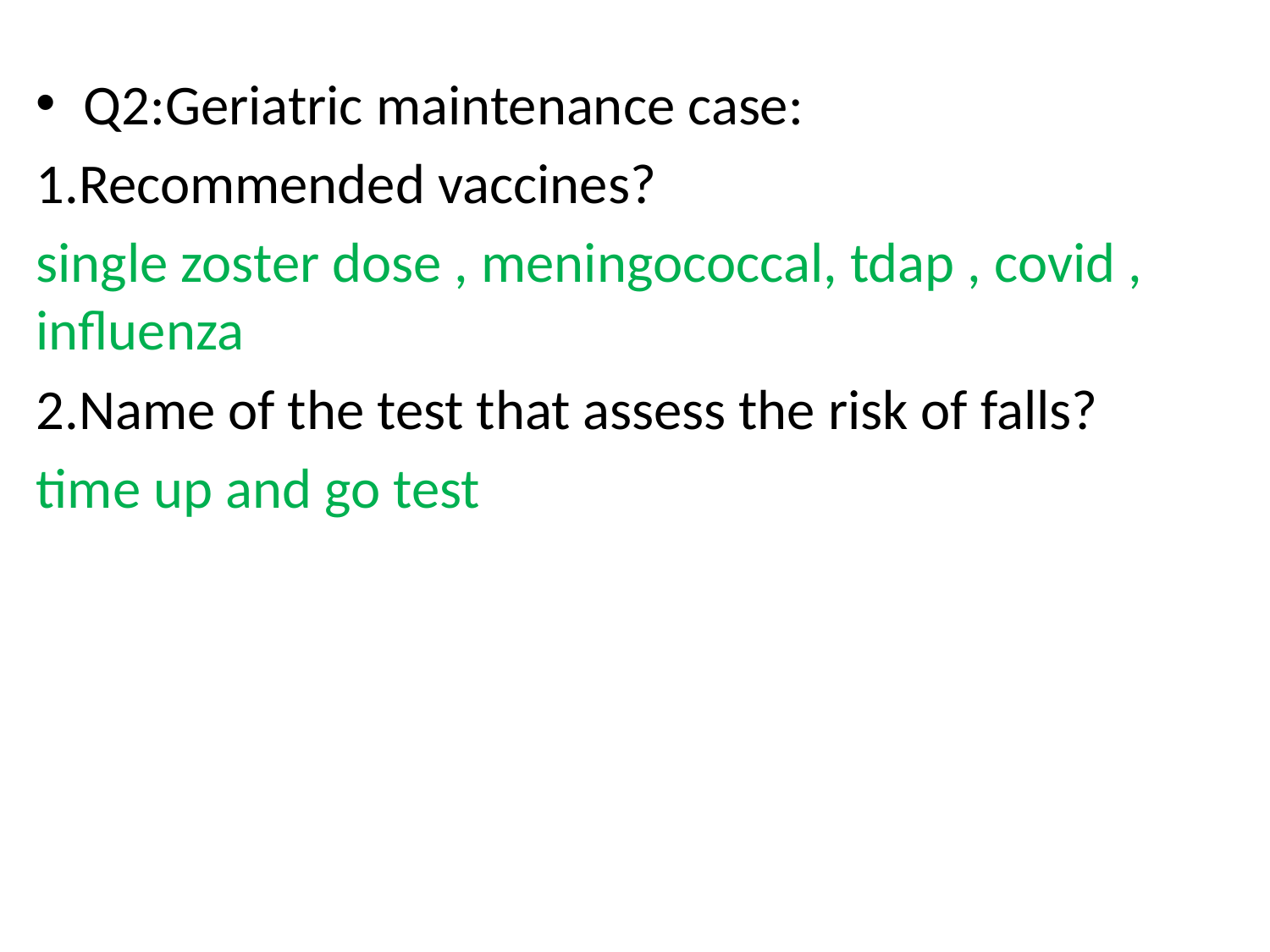

Q2:Geriatric maintenance case:
1.Recommended vaccines?
single zoster dose , meningococcal, tdap , covid , influenza
2.Name of the test that assess the risk of falls?
time up and go test